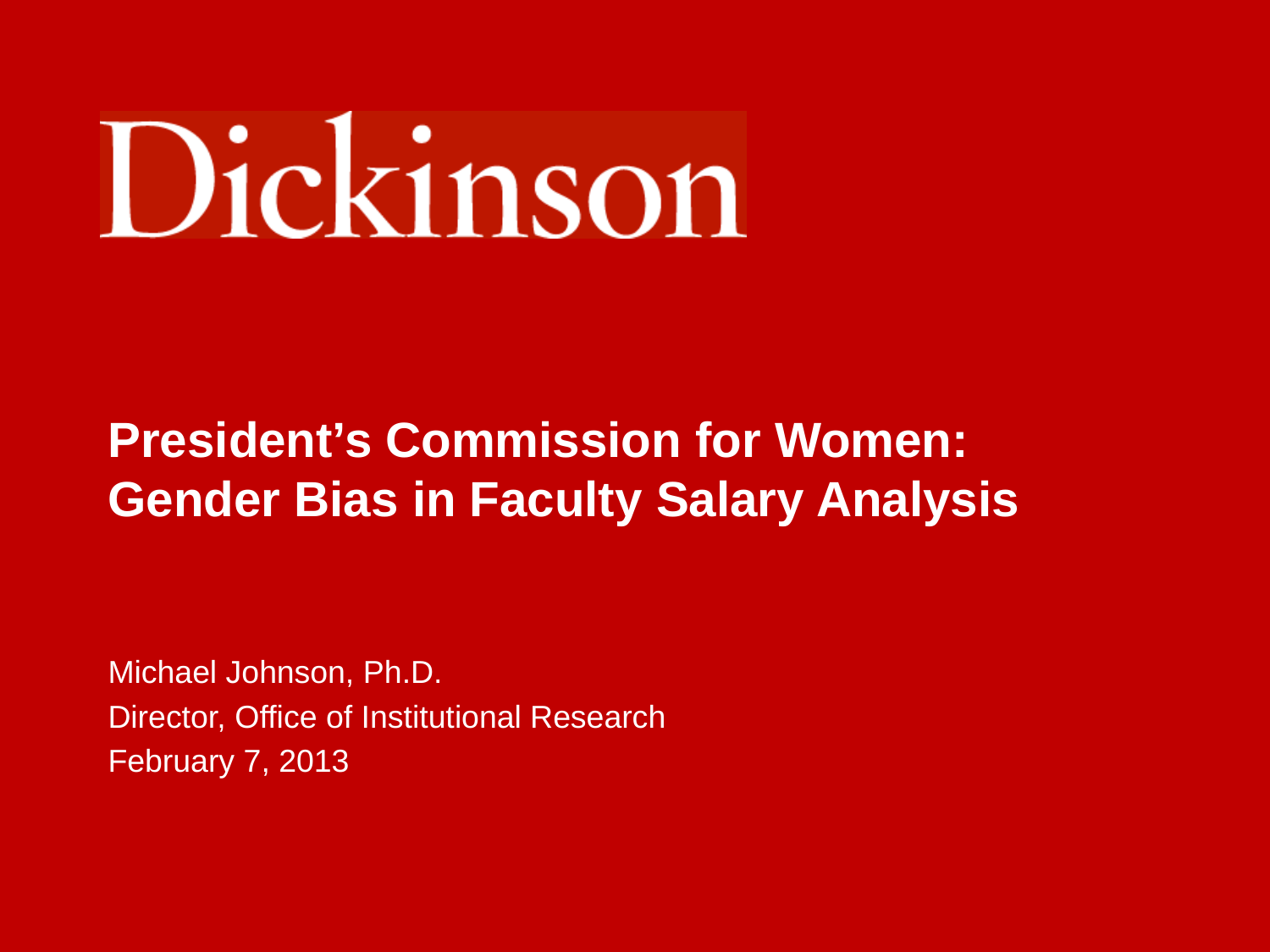

# President’s Commission for Women: Gender Bias in Faculty Salary Analysis
Michael Johnson, Ph.D.
Director, Office of Institutional Research
February 7, 2013